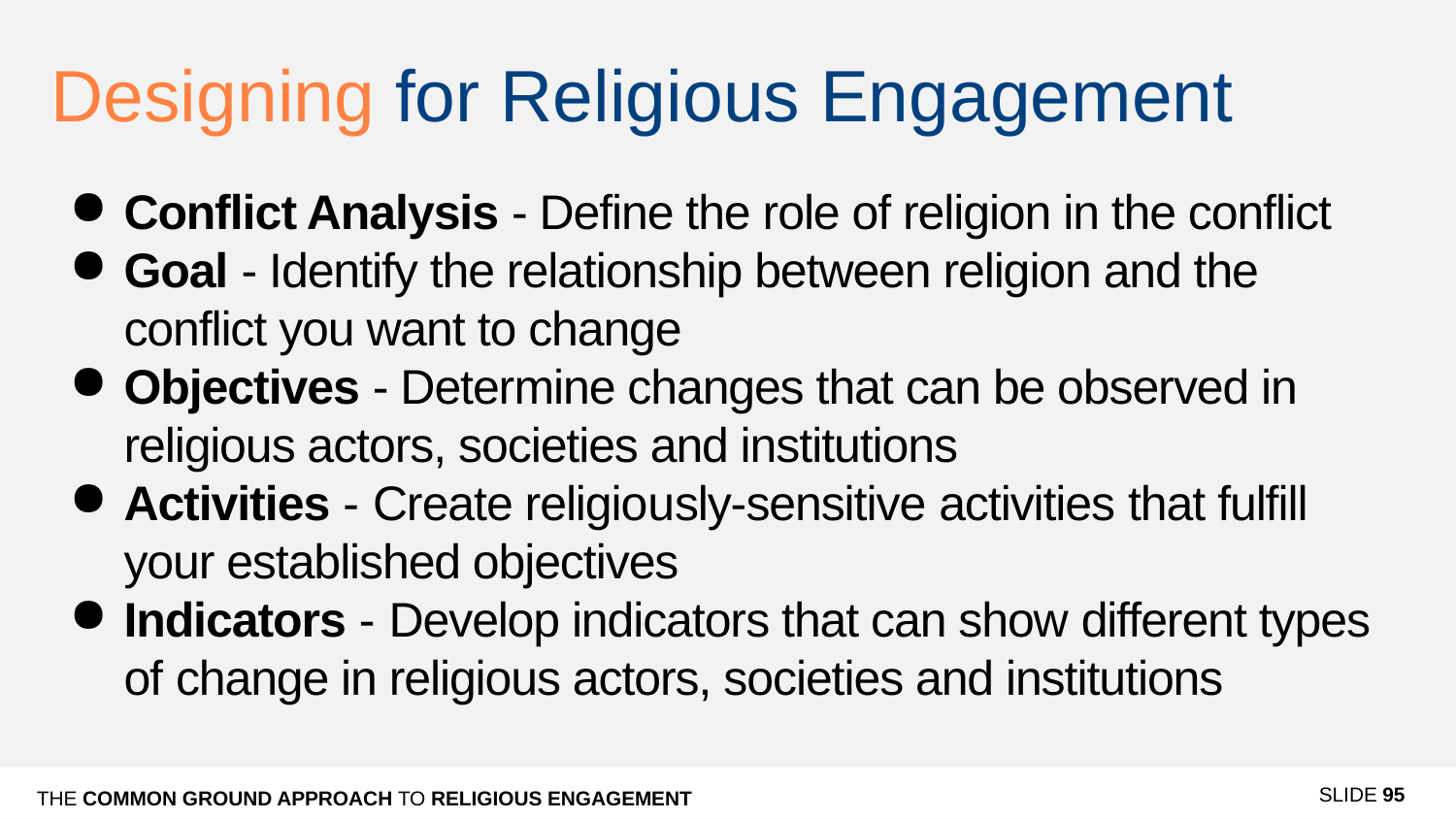

# Designing for Religious Engagement
Conflict Analysis - Define the role of religion in the conflict
Goal - Identify the relationship between religion and the conflict you want to change
Objectives - Determine changes that can be observed in religious actors, societies and institutions
Activities - Create religiously-sensitive activities that fulfill your established objectives
Indicators - Develop indicators that can show different types of change in religious actors, societies and institutions
SLIDE 95